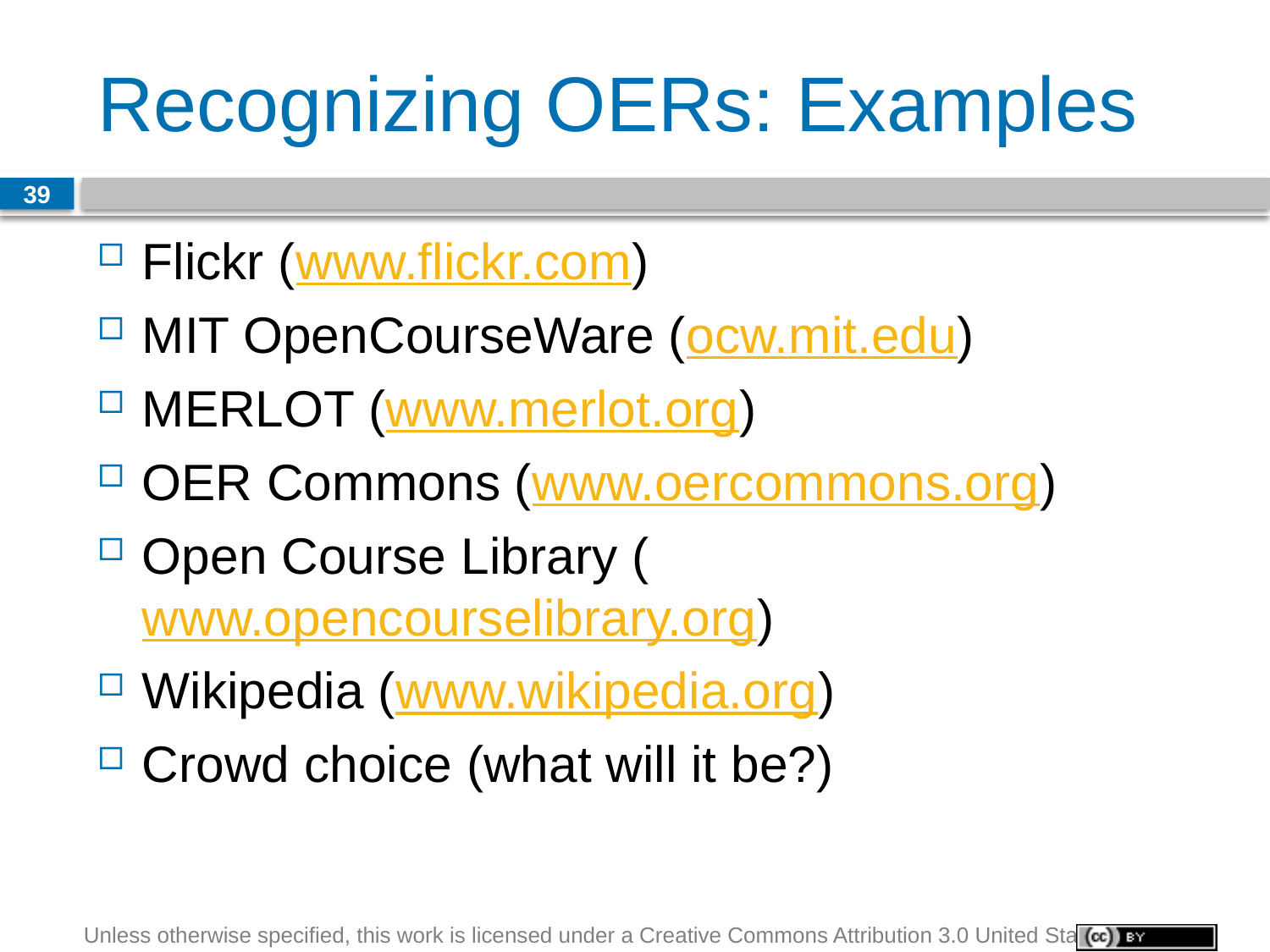

# Recognizing OERs: Examples
39
Flickr (www.flickr.com)
MIT OpenCourseWare (ocw.mit.edu)
MERLOT (www.merlot.org)
OER Commons (www.oercommons.org)
Open Course Library (www.opencourselibrary.org)
Wikipedia (www.wikipedia.org)
Crowd choice (what will it be?)